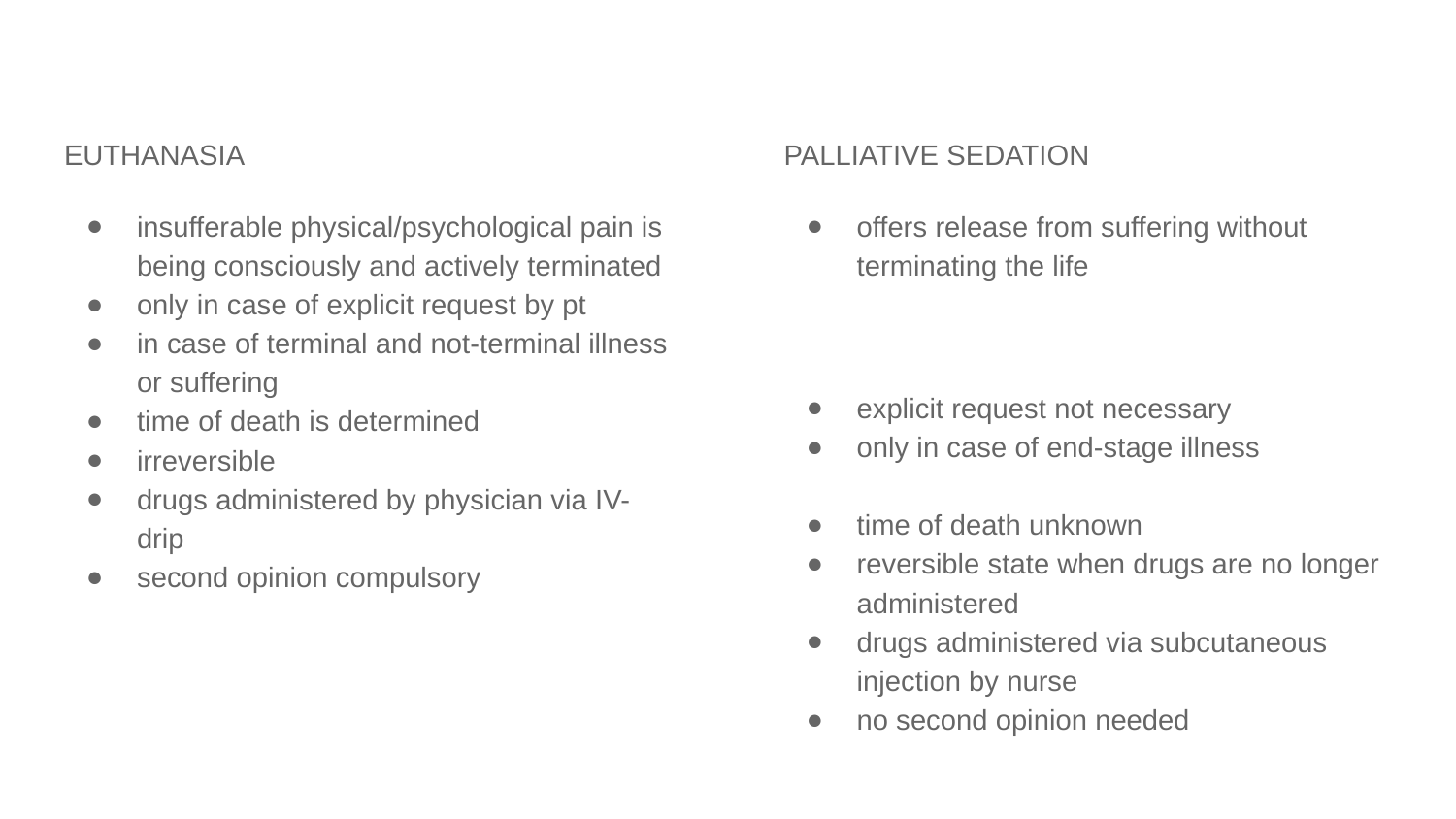

#
EUTHANASIA
insufferable physical/psychological pain is being consciously and actively terminated
only in case of explicit request by pt
in case of terminal and not-terminal illness or suffering
time of death is determined
irreversible
drugs administered by physician via IV-drip
second opinion compulsory
PALLIATIVE SEDATION
offers release from suffering without terminating the life

explicit request not necessary
only in case of end-stage illness

time of death unknown
reversible state when drugs are no longer administered
drugs administered via subcutaneous injection by nurse
no second opinion needed